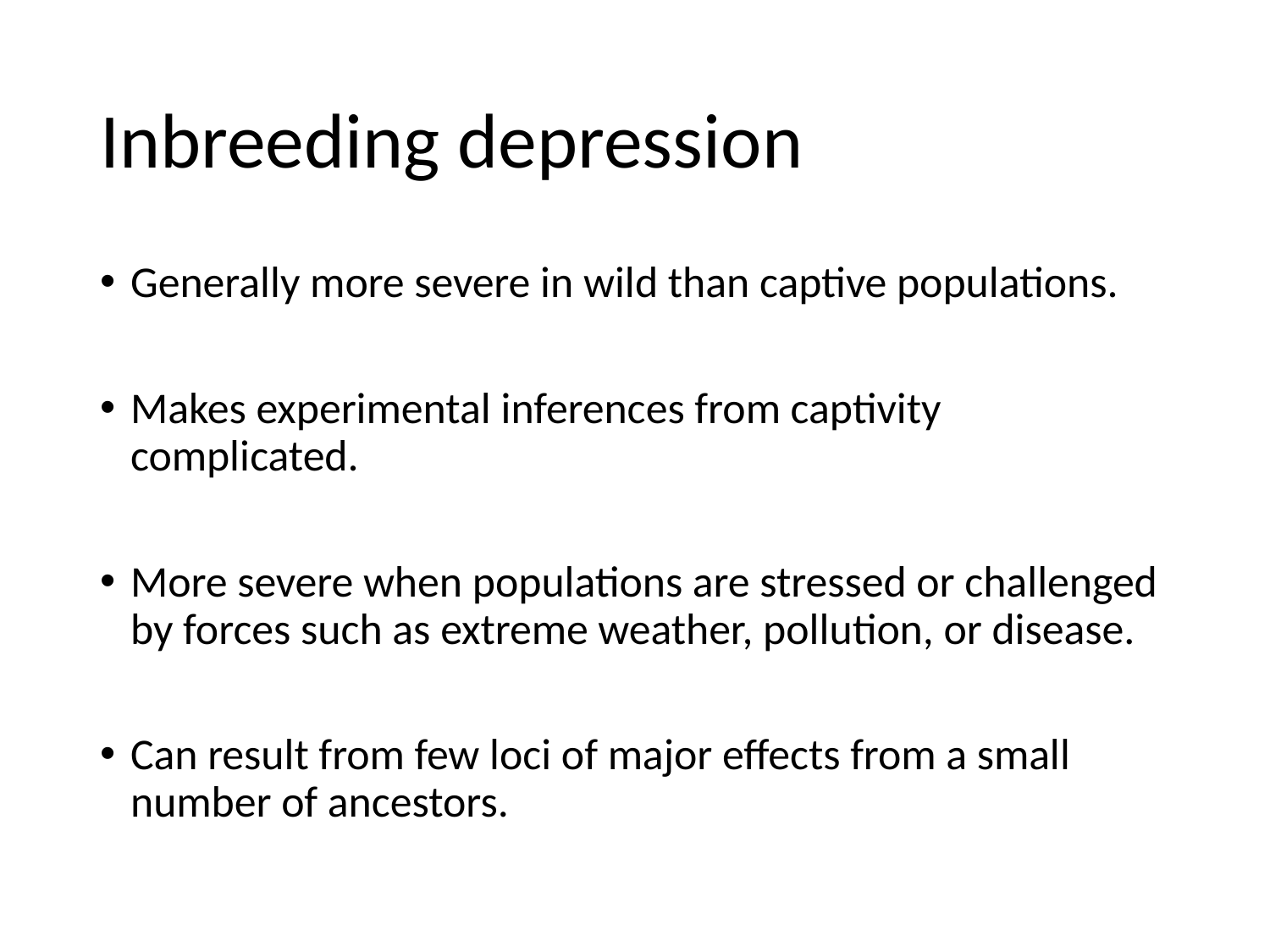

# Inbreeding depression
Generally more severe in wild than captive populations.

Makes experimental inferences from captivity complicated.

More severe when populations are stressed or challenged by forces such as extreme weather, pollution, or disease.

Can result from few loci of major effects from a small number of ancestors.